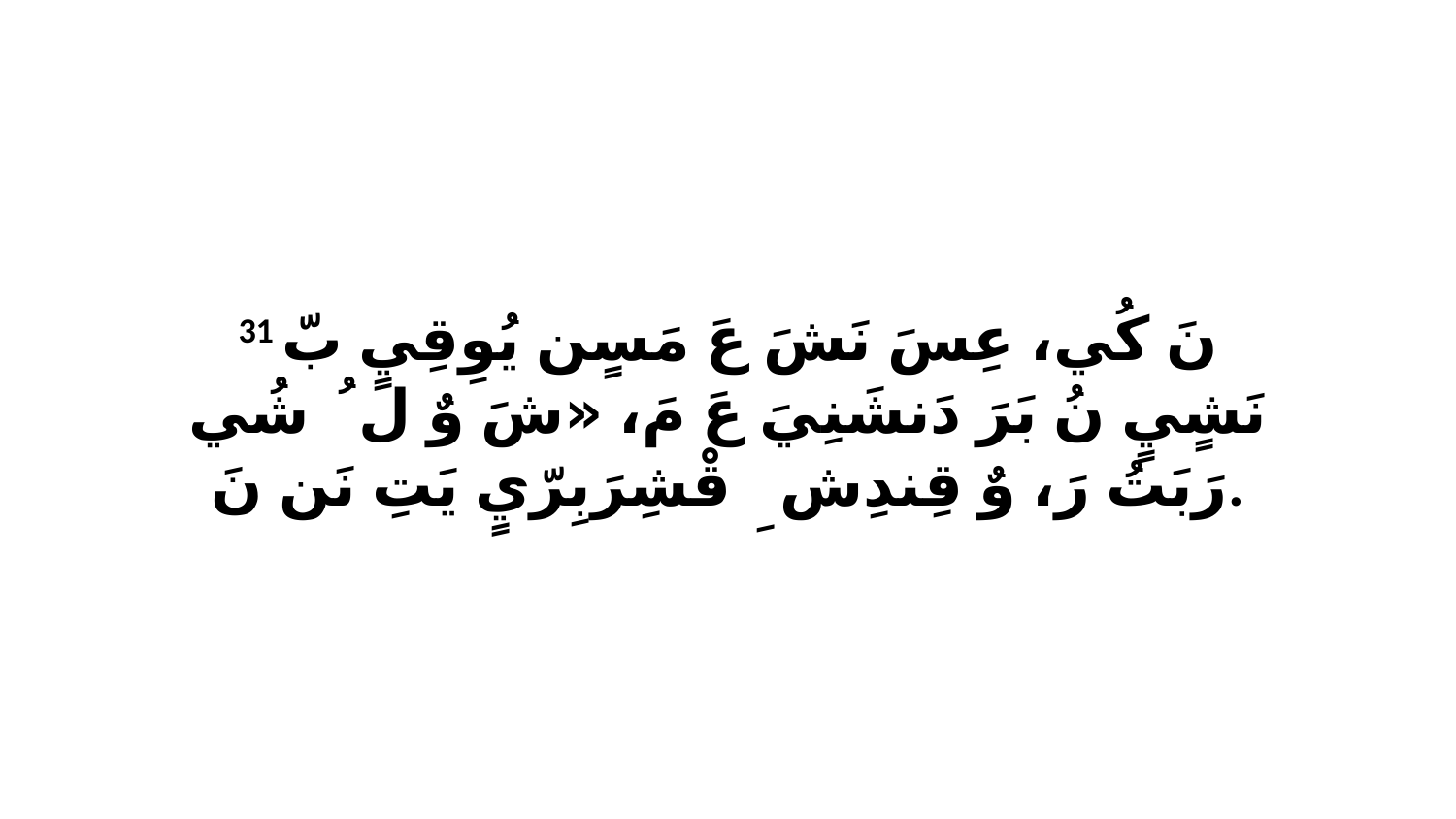

31 نَ كُي، عِسَ نَشَ عَ مَسٍن يُوِقِيٍ بّ نَشٍيٍ نُ بَرَ دَنشَنِيَ عَ مَ، «شَ وٌ لُ ﭑ شُي رَبَتُ رَ، وٌ قِندِشِ ﭑ قْشِرَبِرّيٍ يَتِ نَن نَ.